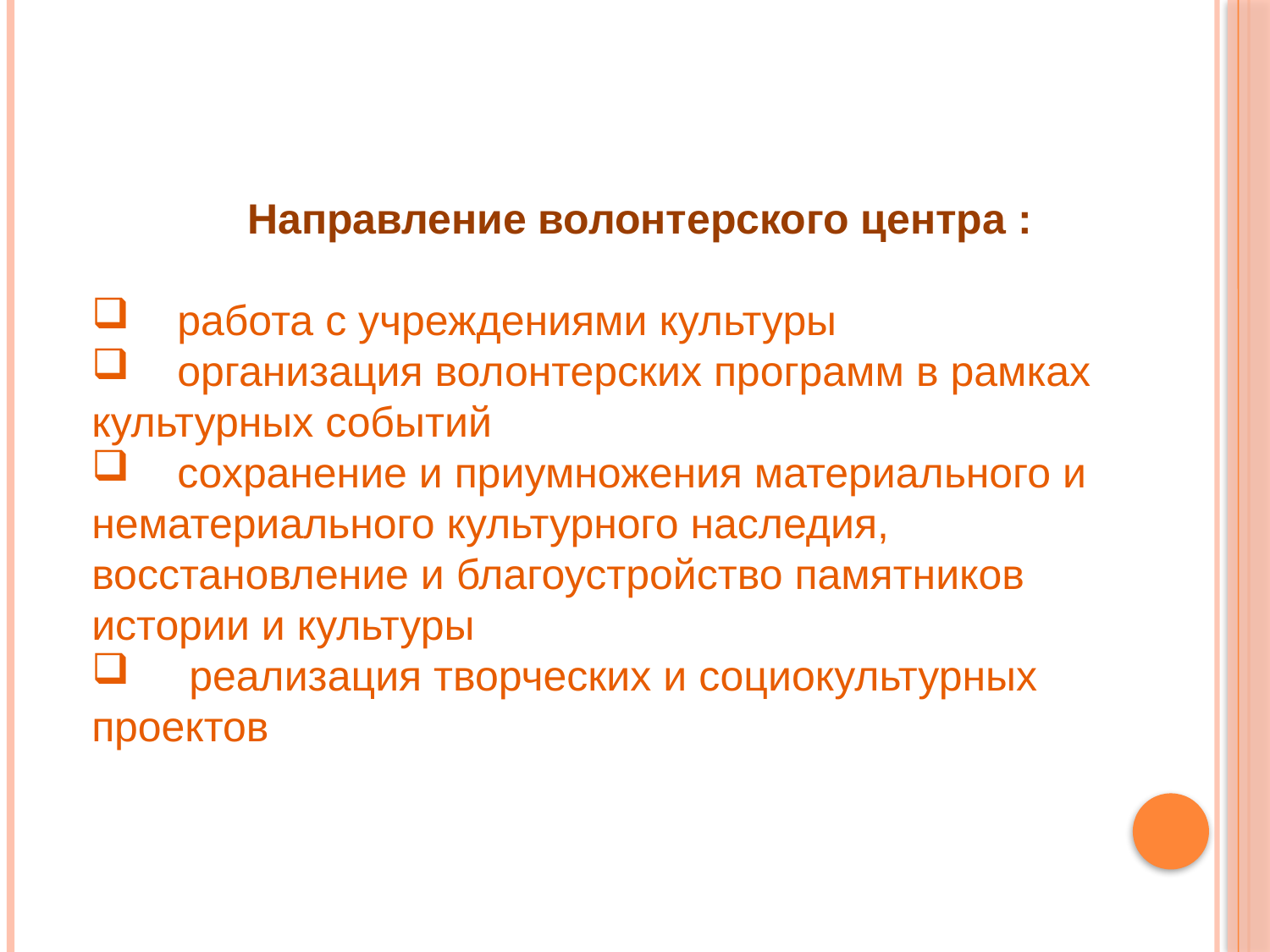

Направление волонтерского центра :

    работа с учреждениями культуры
    организация волонтерских программ в рамках культурных событий
    сохранение и приумножения материального и нематериального культурного наследия, восстановление и благоустройство памятников истории и культуры
     реализация творческих и социокультурных проектов